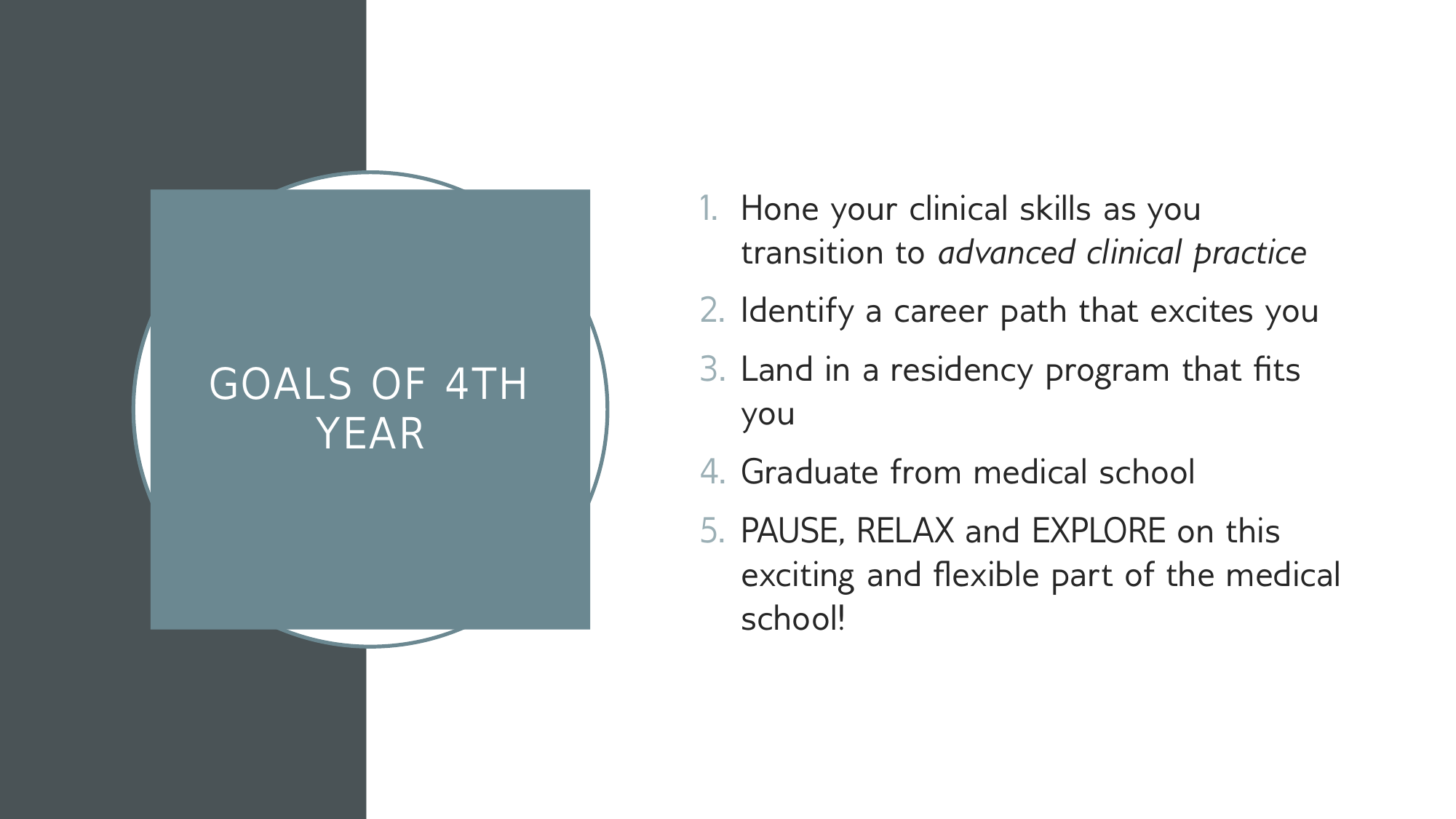

Hone your clinical skills as you transition to advanced clinical practice
Identify a career path that excites you
Land in a residency program that fits you
Graduate from medical school
PAUSE, RELAX and EXPLORE on this exciting and flexible part of the medical school!

# Goals of 4th year